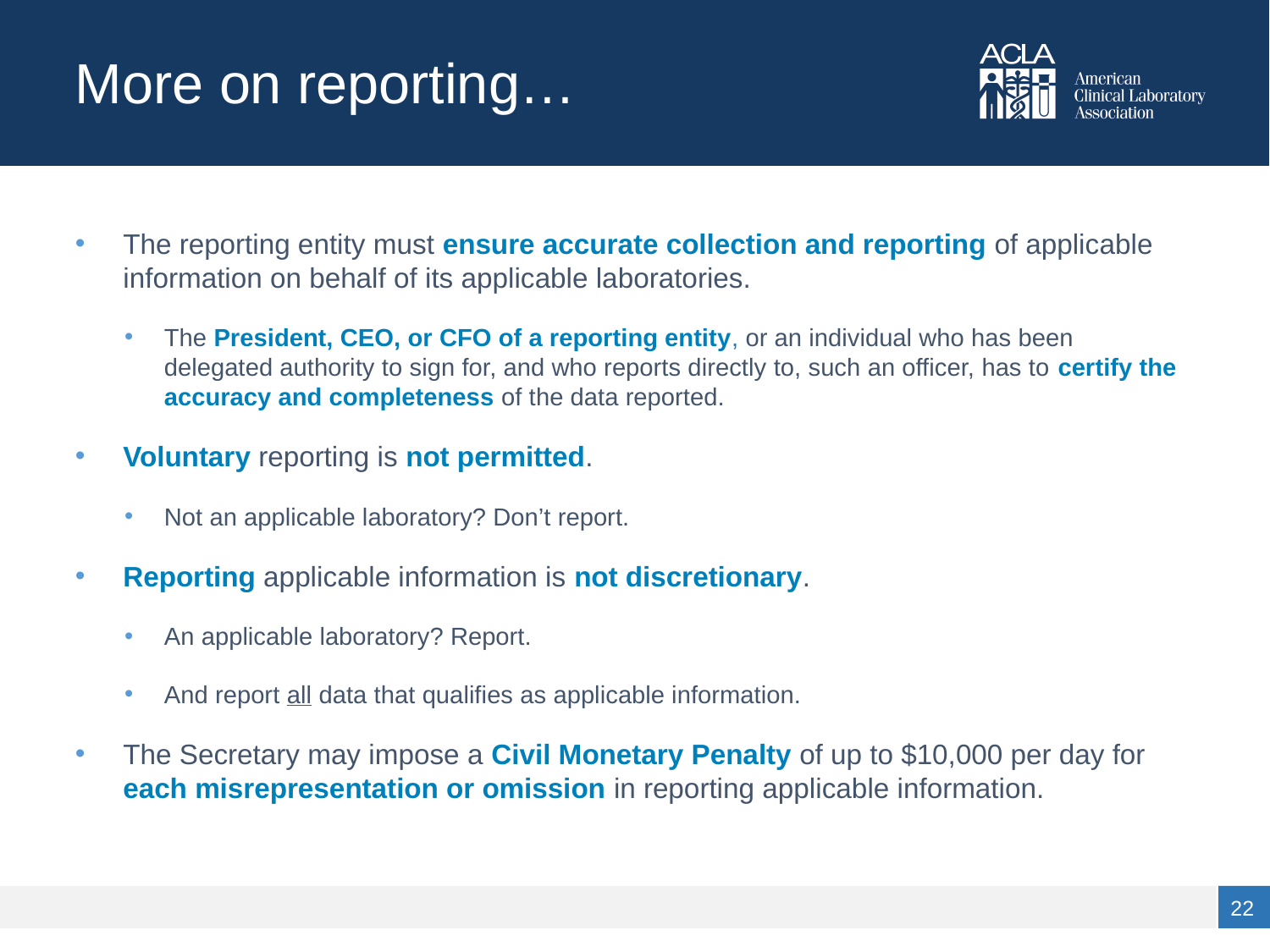

# More on reporting…
The reporting entity must ensure accurate collection and reporting of applicable information on behalf of its applicable laboratories.
The President, CEO, or CFO of a reporting entity, or an individual who has been delegated authority to sign for, and who reports directly to, such an officer, has to certify the accuracy and completeness of the data reported.
Voluntary reporting is not permitted.
Not an applicable laboratory? Don’t report.
Reporting applicable information is not discretionary.
An applicable laboratory? Report.
And report all data that qualifies as applicable information.
The Secretary may impose a Civil Monetary Penalty of up to $10,000 per day for each misrepresentation or omission in reporting applicable information.
22